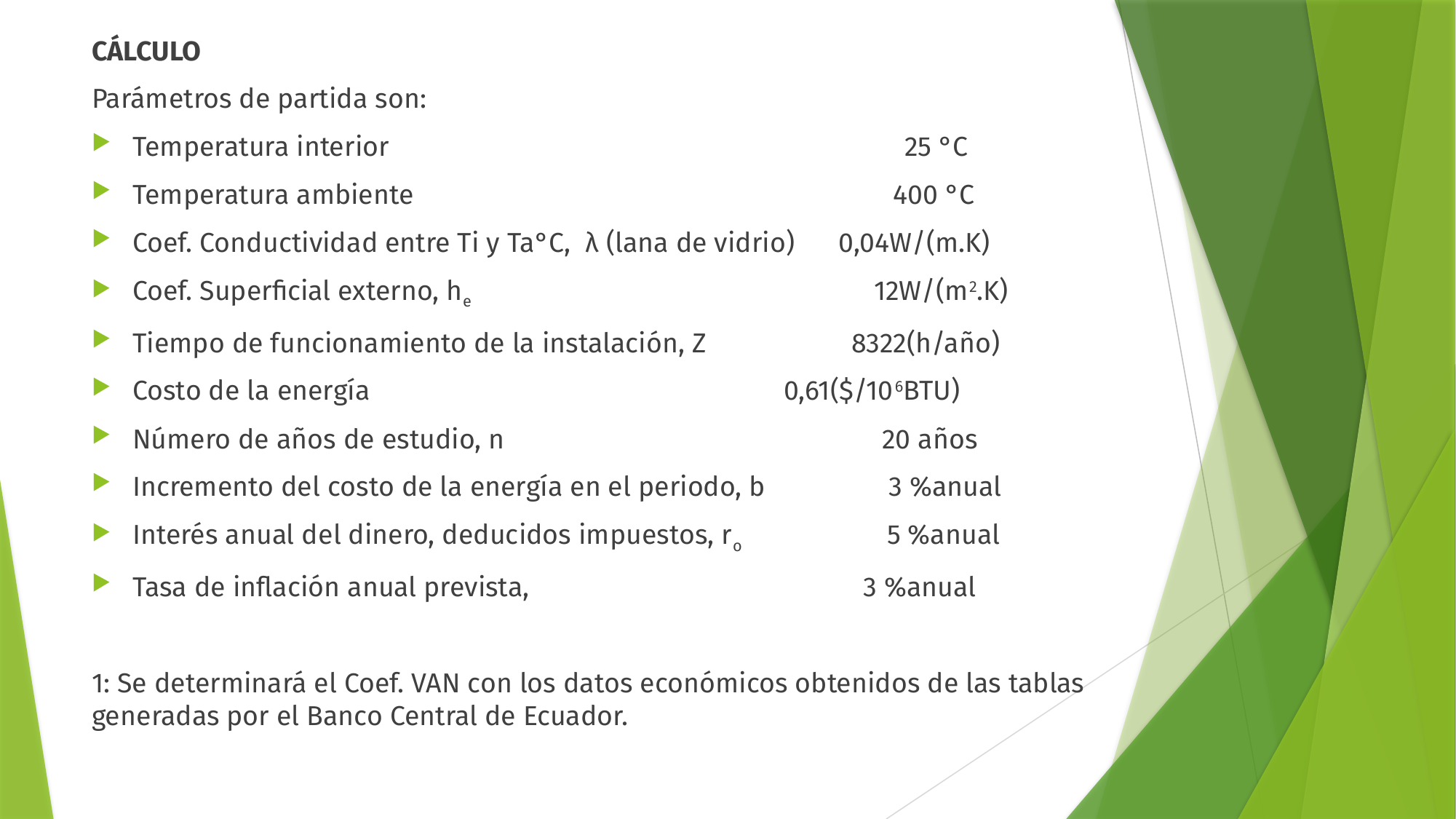

CÁLCULO
Parámetros de partida son:
Temperatura interior                                                                       25 °C
Temperatura ambiente                                                                  400 °C
Coef. Conductividad entre Ti y Ta°C,  λ (lana de vidrio)      0,04W/(m.K)
Coef. Superficial externo, he	                                          12W/(m2.K)
Tiempo de funcionamiento de la instalación, Z                    8322(h/año)
Costo de la energía                                                         0,61($/106BTU)
Número de años de estudio, n                                                    20 años
Incremento del costo de la energía en el periodo, b                 3 %anual
Interés anual del dinero, deducidos impuestos, ro                    5 %anual
Tasa de inflación anual prevista,                                              3 %anual

1: Se determinará el Coef. VAN con los datos económicos obtenidos de las tablas generadas por el Banco Central de Ecuador.